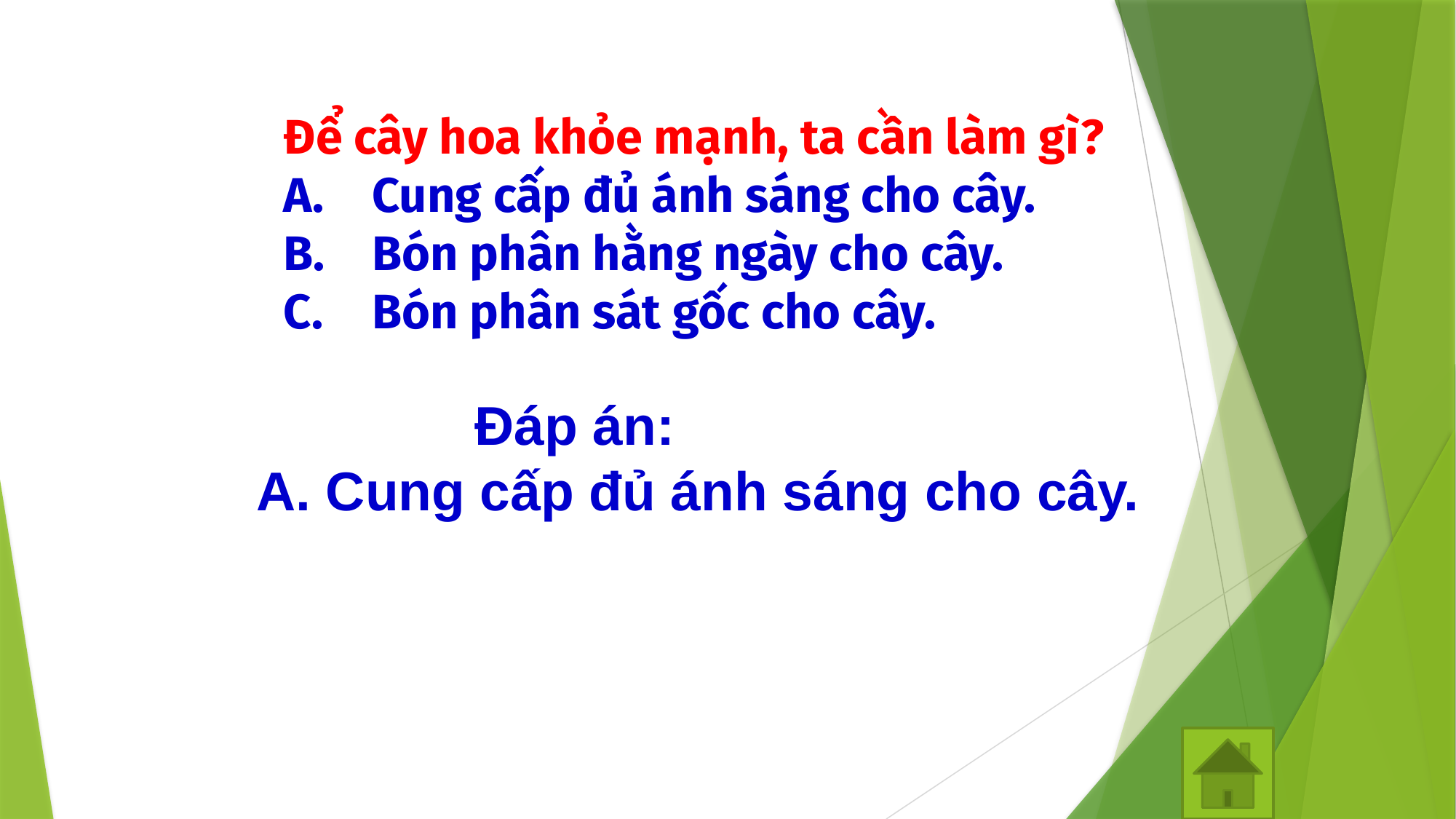

Để cây hoa khỏe mạnh, ta cần làm gì?
Cung cấp đủ ánh sáng cho cây.
Bón phân hằng ngày cho cây.
Bón phân sát gốc cho cây.
		Đáp án:
A. Cung cấp đủ ánh sáng cho cây.